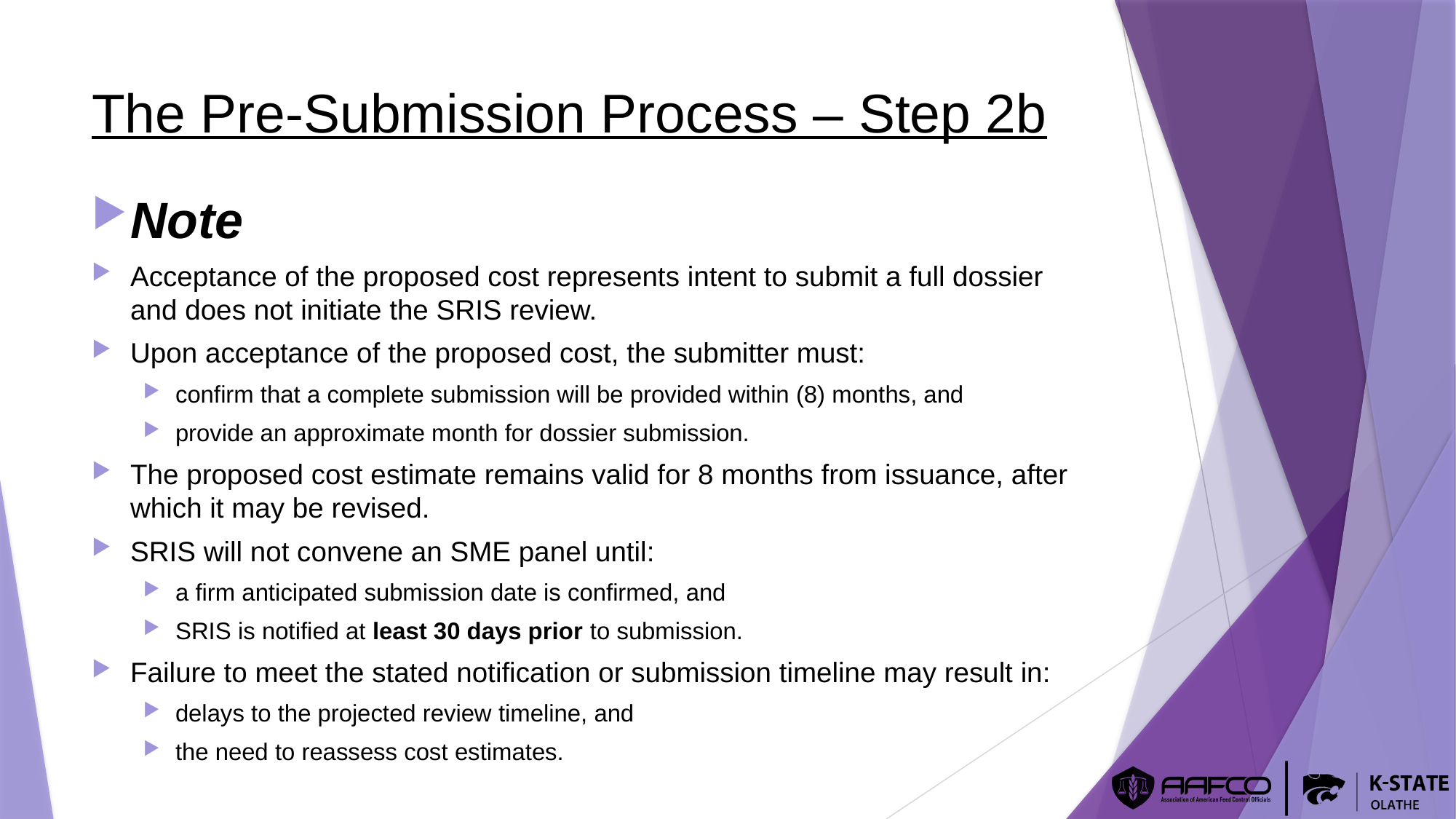

# The Pre-Submission Process – Step 2b
Note
Acceptance of the proposed cost represents intent to submit a full dossier and does not initiate the SRIS review.
Upon acceptance of the proposed cost, the submitter must:
confirm that a complete submission will be provided within (8) months, and
provide an approximate month for dossier submission.
The proposed cost estimate remains valid for 8 months from issuance, after which it may be revised.
SRIS will not convene an SME panel until:
a firm anticipated submission date is confirmed, and
SRIS is notified at least 30 days prior to submission.
Failure to meet the stated notification or submission timeline may result in:
delays to the projected review timeline, and
the need to reassess cost estimates.